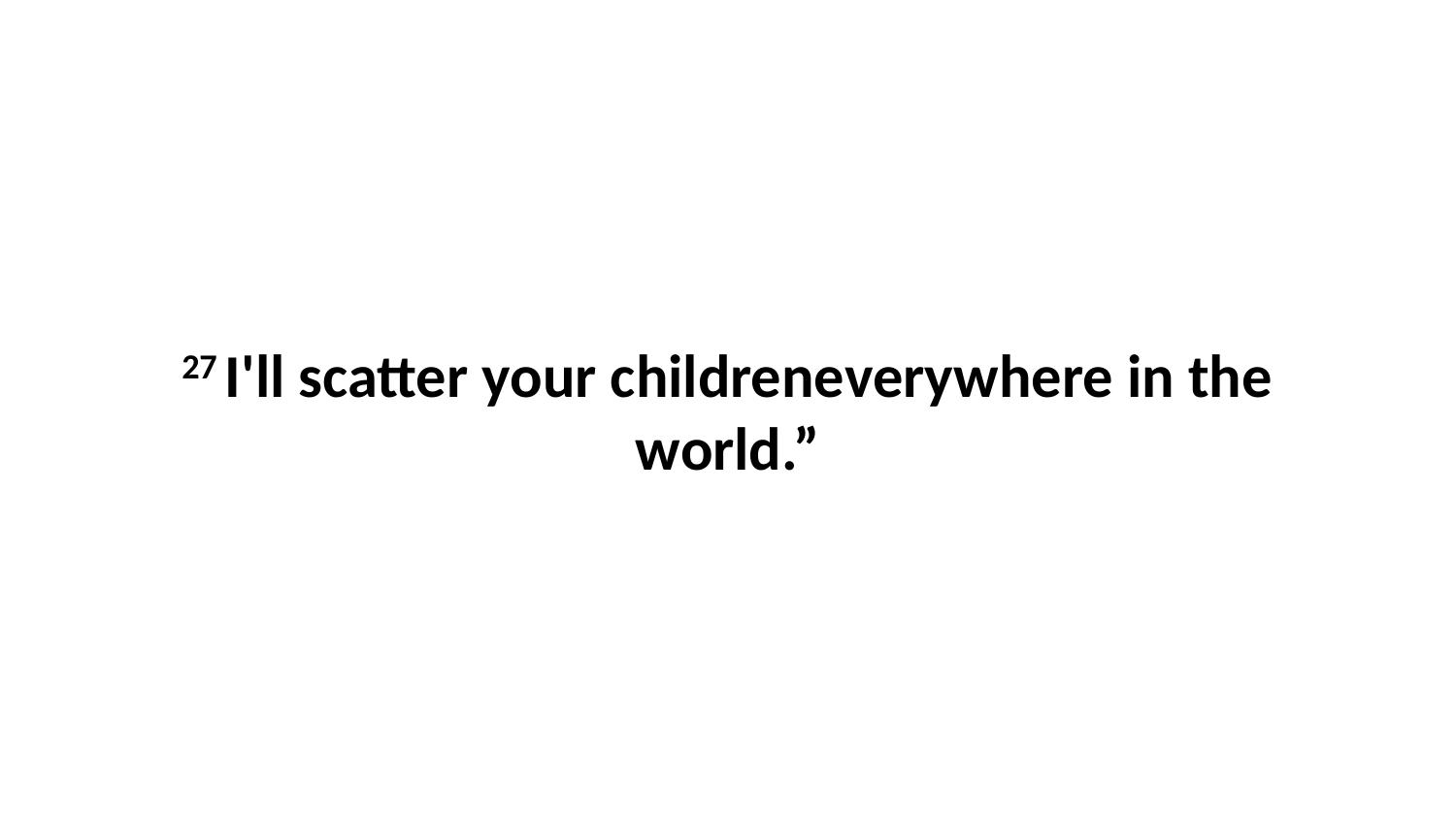

27 I'll scatter your childreneverywhere in the world.”